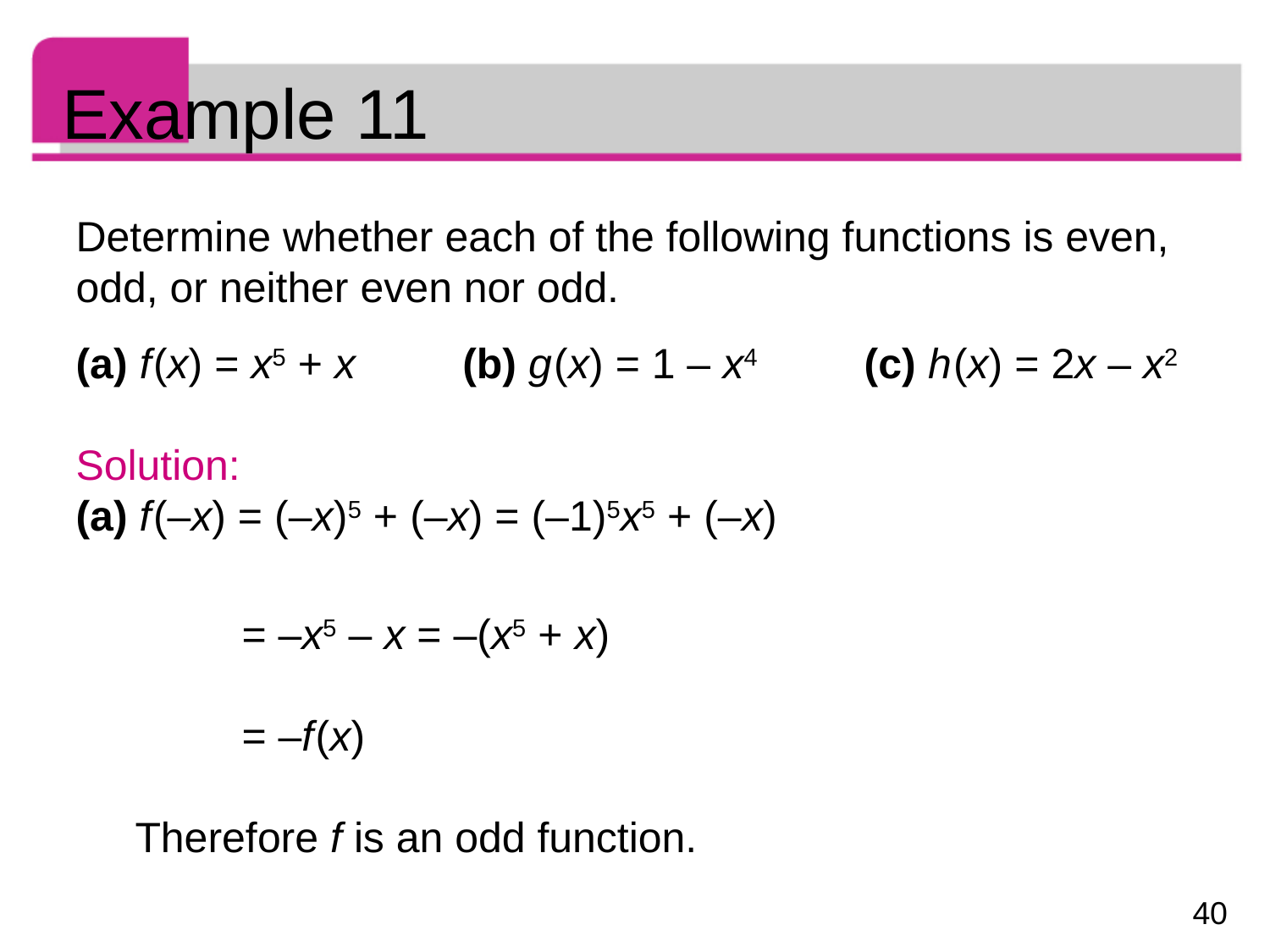

# Example 11
Determine whether each of the following functions is even, odd, or neither even nor odd.

(a) f (x) = x5 + x         (b) g (x) = 1 – x4         (c) h (x) = 2x – x2

Solution:
(a) f (–x) = (–x)5 + (–x) = (–1)5x5 + (–x)

              = –x5 – x = –(x5 + x)

              = –f (x)

     Therefore f is an odd function.